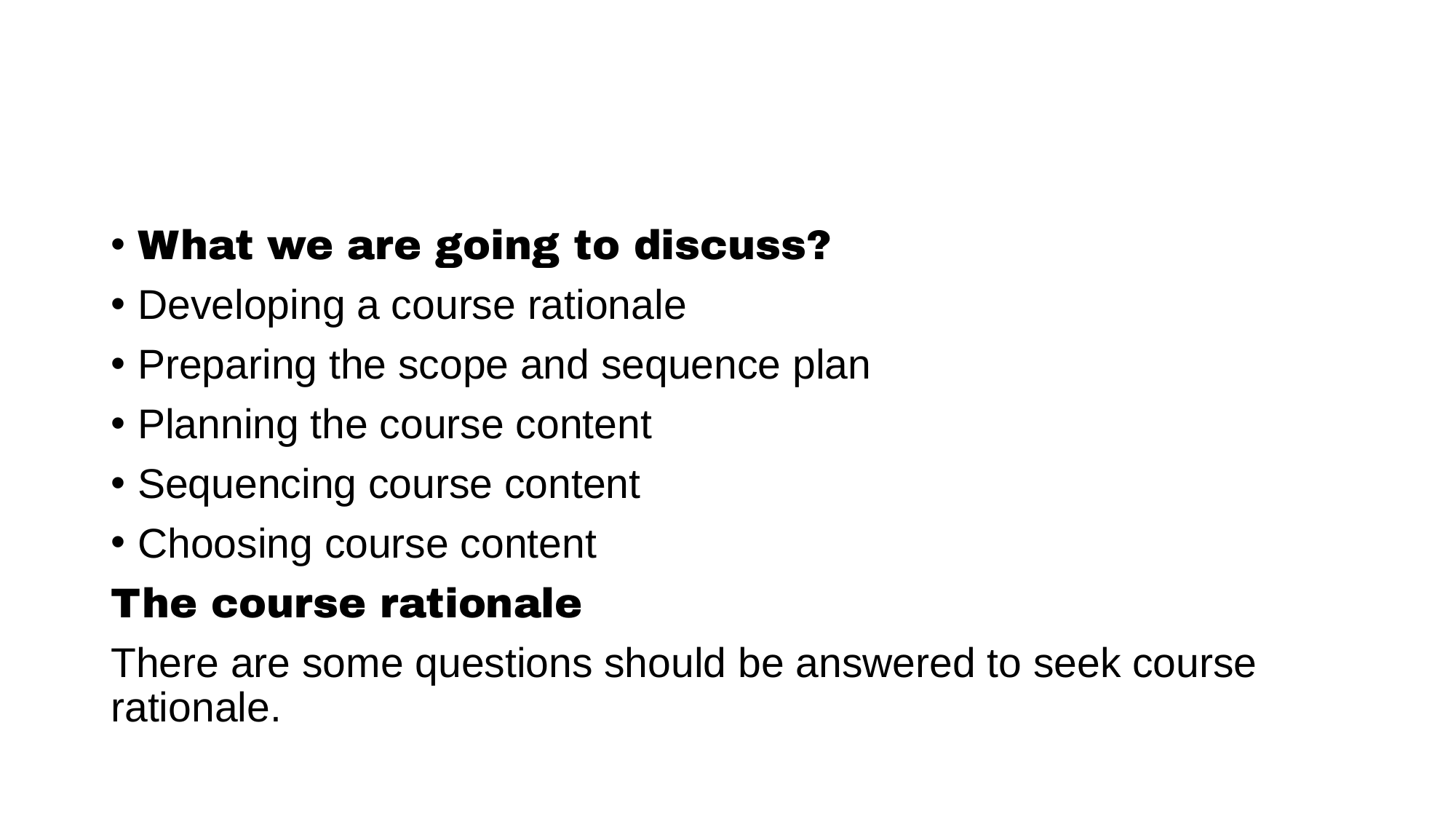

#
What we are going to discuss?
Developing a course rationale
Preparing the scope and sequence plan
Planning the course content
Sequencing course content
Choosing course content
The course rationale
There are some questions should be answered to seek course rationale.